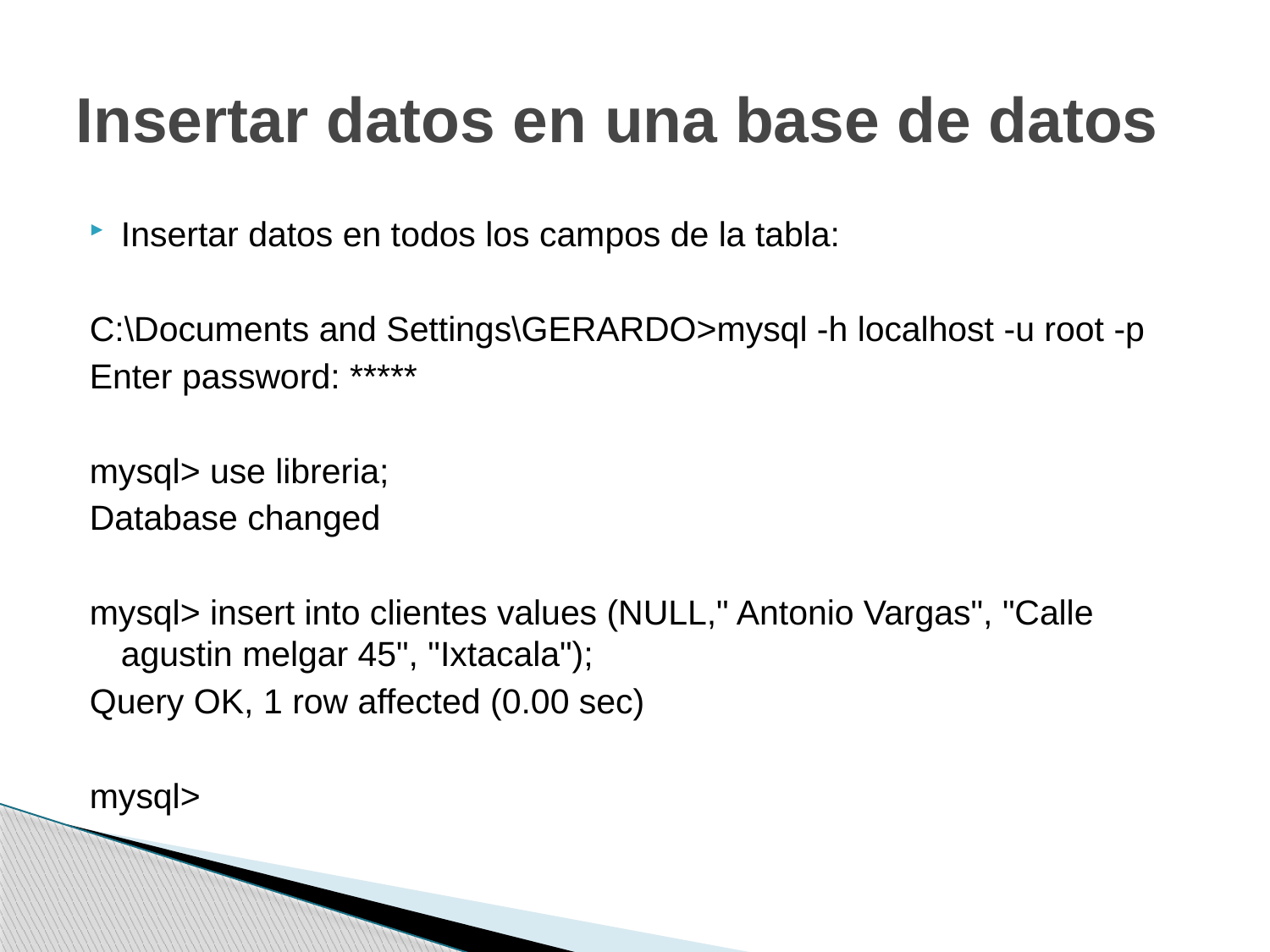

# Insertar datos en una base de datos
Insertar datos en todos los campos de la tabla:

C:\Documents and Settings\GERARDO>mysql -h localhost -u root -p
Enter password: *****

mysql> use libreria;
Database changed

mysql> insert into clientes values (NULL," Antonio Vargas", "Calle agustin melgar 45", "Ixtacala");
Query OK, 1 row affected (0.00 sec)

mysql>